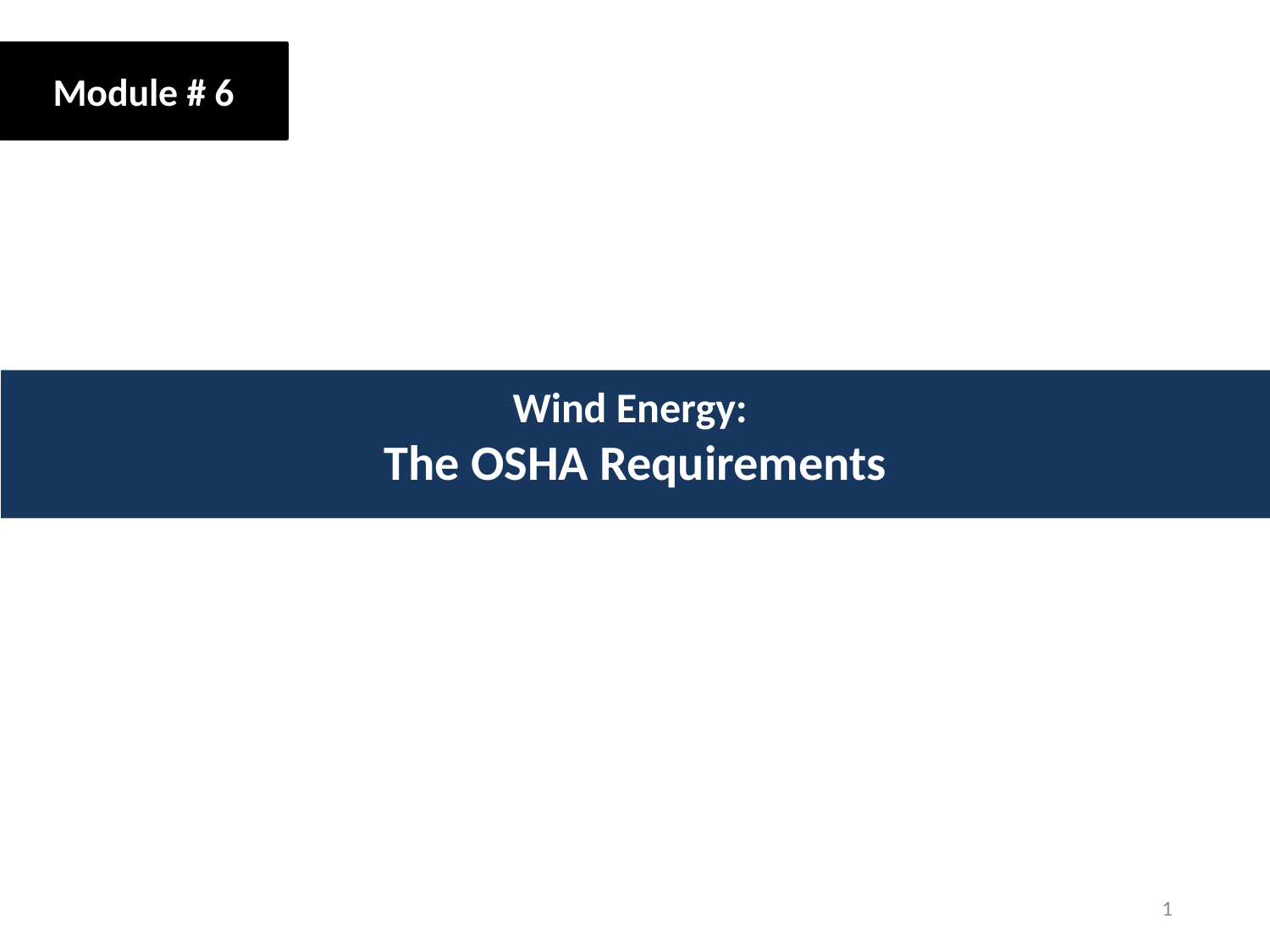

Module # 6

# Wind Energy: The OSHA Requirements
1